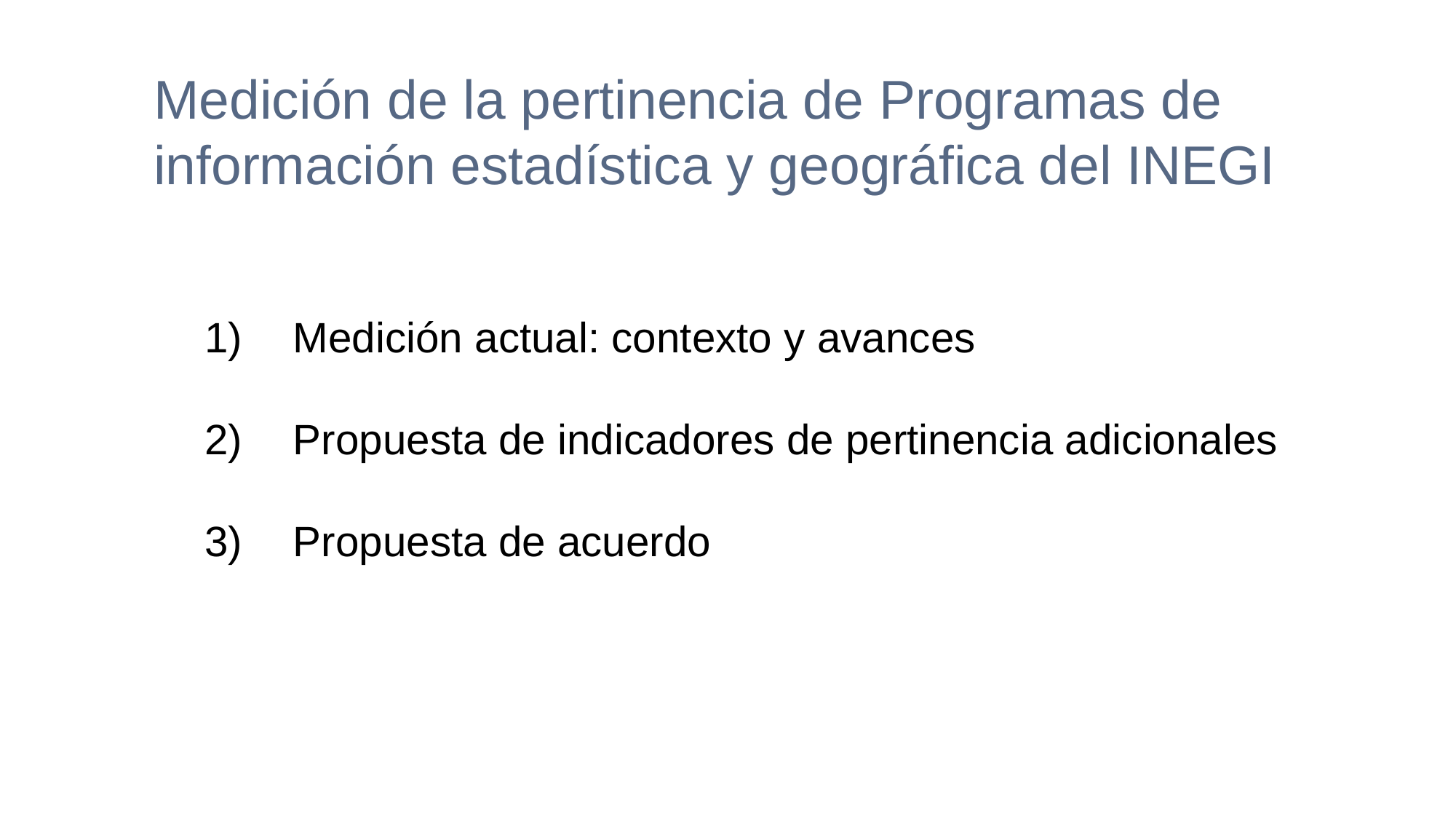

Medición de la pertinencia de Programas de información estadística y geográfica del INEGI

Medición actual: contexto y avances

Propuesta de indicadores de pertinencia adicionales

Propuesta de acuerdo